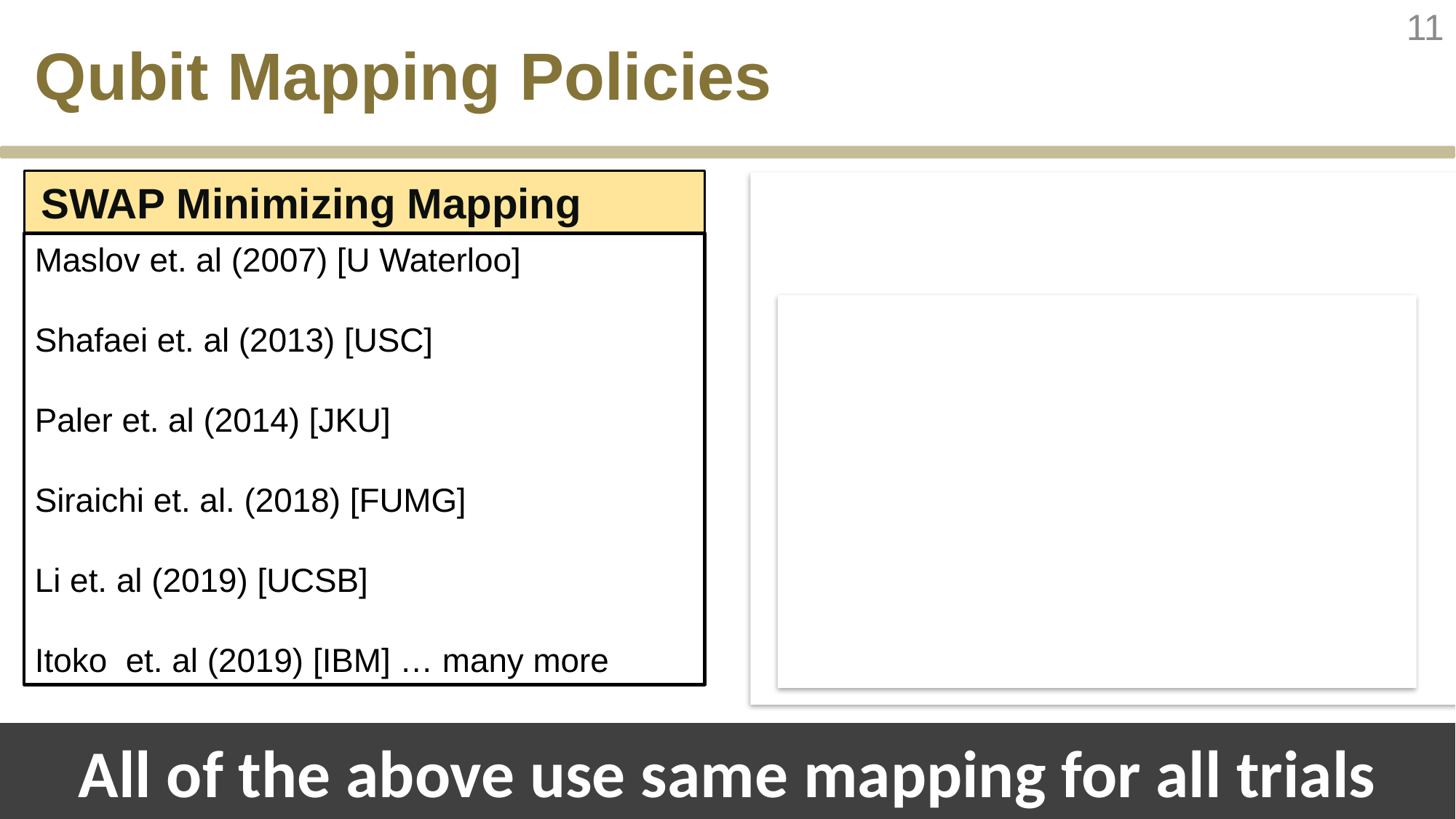

11
# Qubit Mapping Policies
SWAP Minimizing Mapping
Maslov et. al (2007) [U Waterloo]

Shafaei et. al (2013) [USC]

Paler et. al (2014) [JKU]

Siraichi et. al. (2018) [FUMG]

Li et. al (2019) [UCSB]

Itoko  et. al (2019) [IBM] … many more

Variability Aware Mapping
Tannu et. al (2018) [Georgia Tech]

Murli et. al (2019) [Princeton]

Nishio et. al (2019) [Keio]

Sadlier et. al. (2019) [Oak Ridge]

Venturelli et. al (2019) [NASA]

Ash- Saki et. al (2019) [PSU] … many more

All of the above use same mapping for all trials